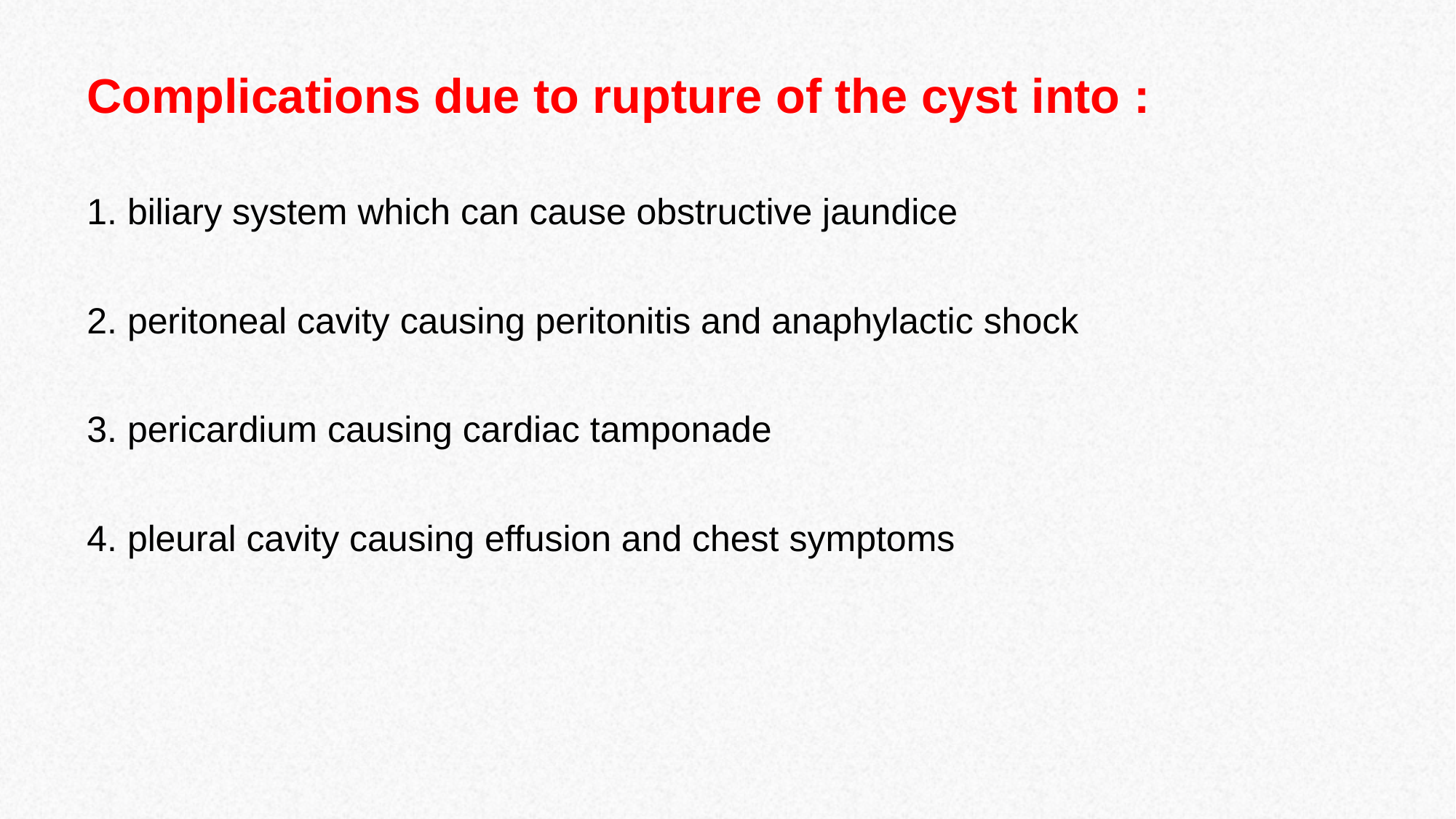

Complications due to rupture of the cyst into :

1. biliary system which can cause obstructive jaundice

2. peritoneal cavity causing peritonitis and anaphylactic shock

3. pericardium causing cardiac tamponade

4. pleural cavity causing effusion and chest symptoms